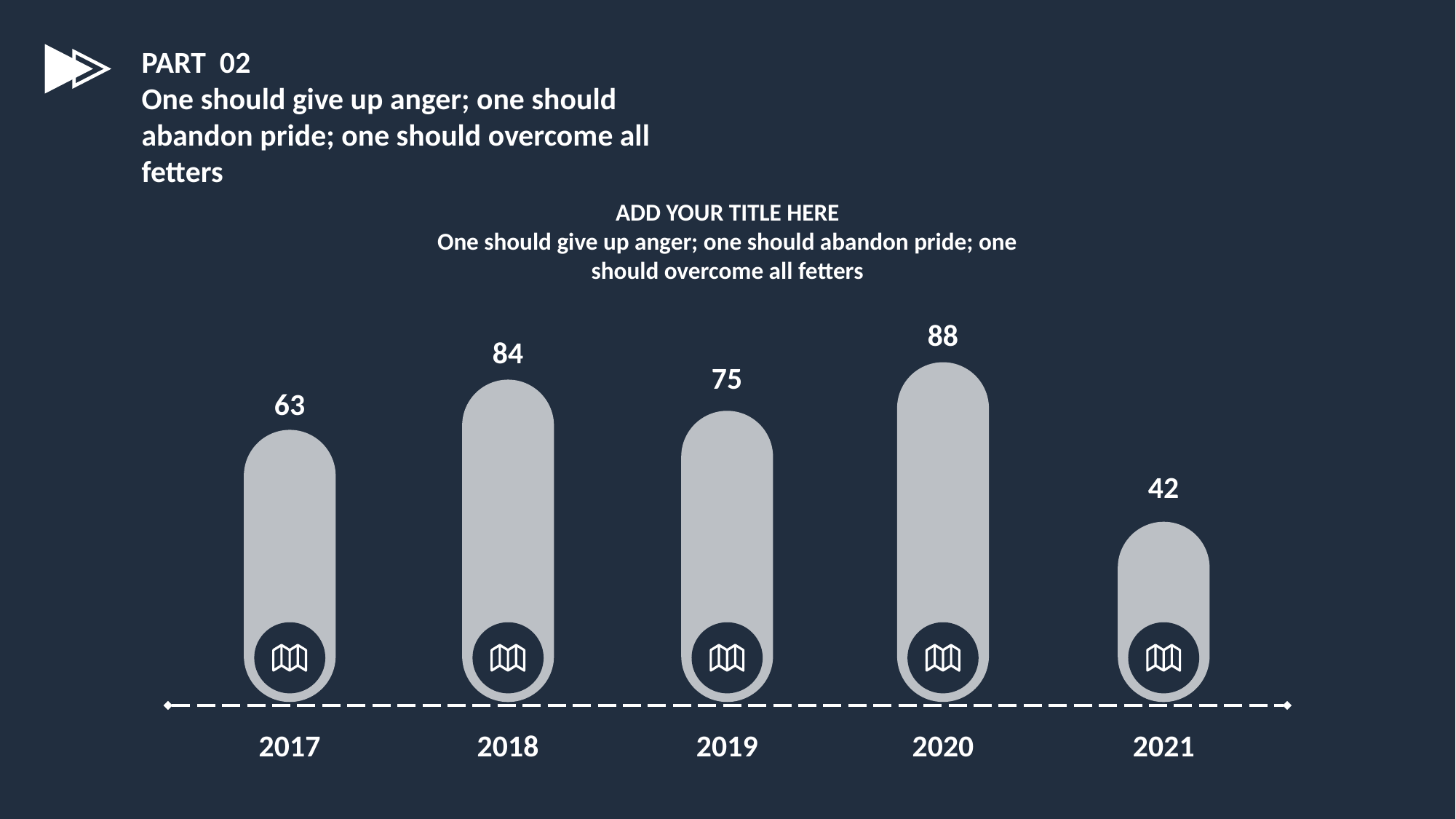

PART  02
One should give up anger; one should abandon pride; one should overcome all fetters

ADD YOUR TITLE HERE
One should give up anger; one should abandon pride; one should overcome all fetters
88

2020
84

2018
75

2019
63

2017
42

2021